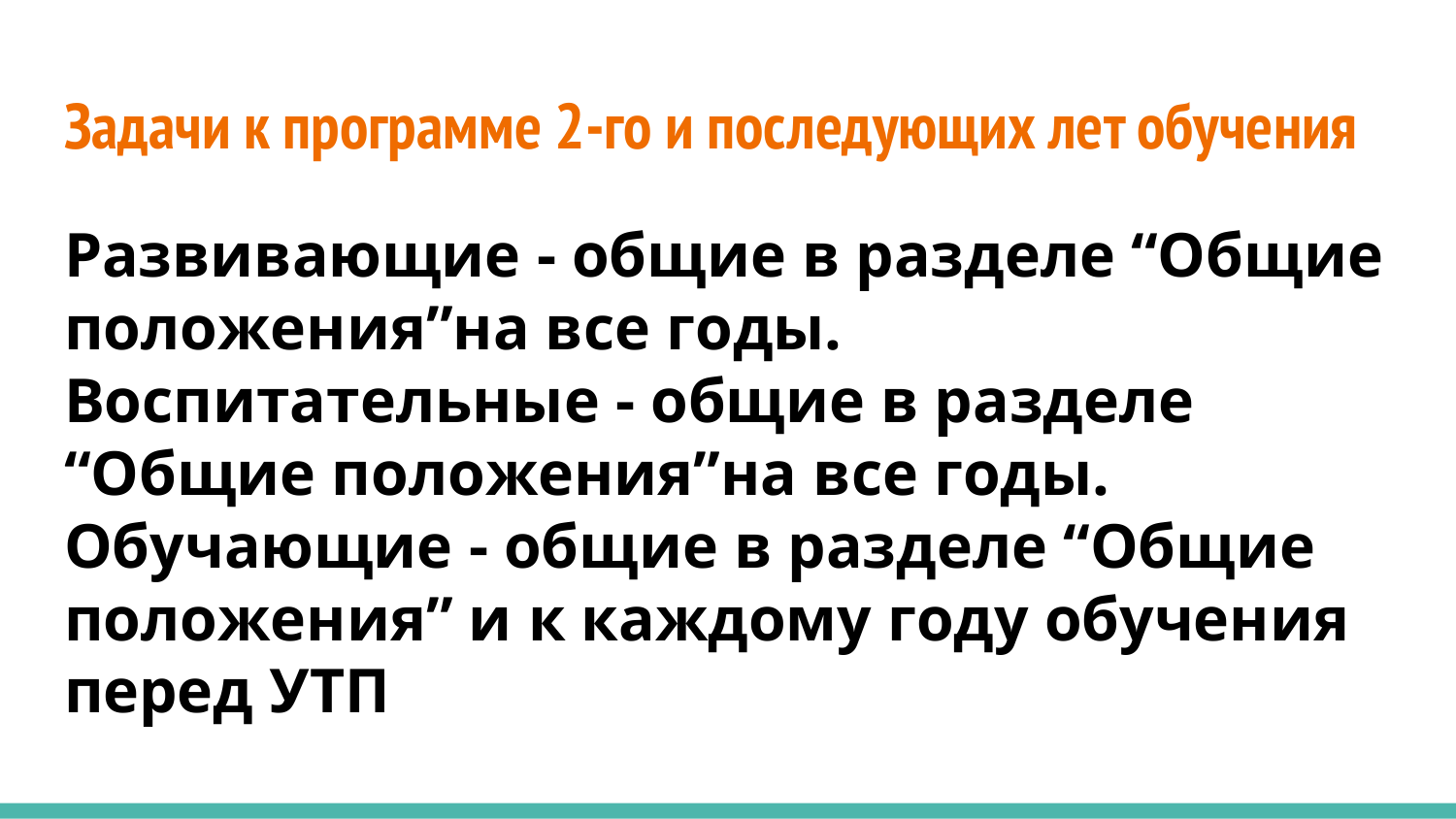

# Задачи к программе 2-го и последующих лет обучения
Развивающие - общие в разделе “Общие положения”на все годы.
Воспитательные - общие в разделе “Общие положения”на все годы.
Обучающие - общие в разделе “Общие положения” и к каждому году обучения перед УТП